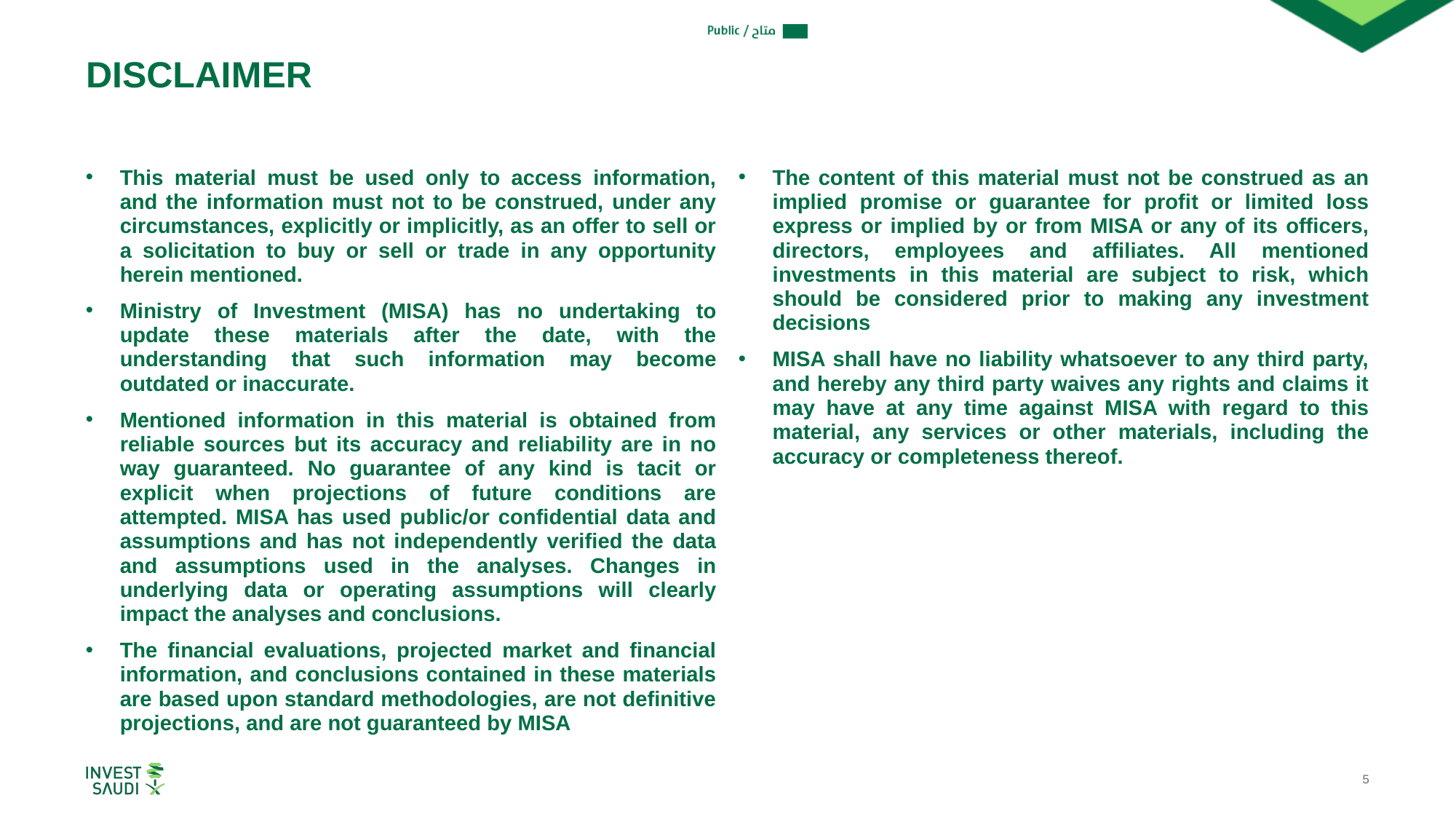

# DISCLAIMER
This material must be used only to access information, and the information must not to be construed, under any circumstances, explicitly or implicitly, as an offer to sell or a solicitation to buy or sell or trade in any opportunity herein mentioned.
Ministry of Investment (MISA) has no undertaking to update these materials after the date, with the understanding that such information may become outdated or inaccurate.
Mentioned information in this material is obtained from reliable sources but its accuracy and reliability are in no way guaranteed. No guarantee of any kind is tacit or explicit when projections of future conditions are attempted. MISA has used public/or confidential data and assumptions and has not independently verified the data and assumptions used in the analyses. Changes in underlying data or operating assumptions will clearly impact the analyses and conclusions.
The financial evaluations, projected market and financial information, and conclusions contained in these materials are based upon standard methodologies, are not definitive projections, and are not guaranteed by MISA
The content of this material must not be construed as an implied promise or guarantee for profit or limited loss express or implied by or from MISA or any of its officers, directors, employees and affiliates. All mentioned investments in this material are subject to risk, which should be considered prior to making any investment decisions
MISA shall have no liability whatsoever to any third party, and hereby any third party waives any rights and claims it may have at any time against MISA with regard to this material, any services or other materials, including the accuracy or completeness thereof.

5